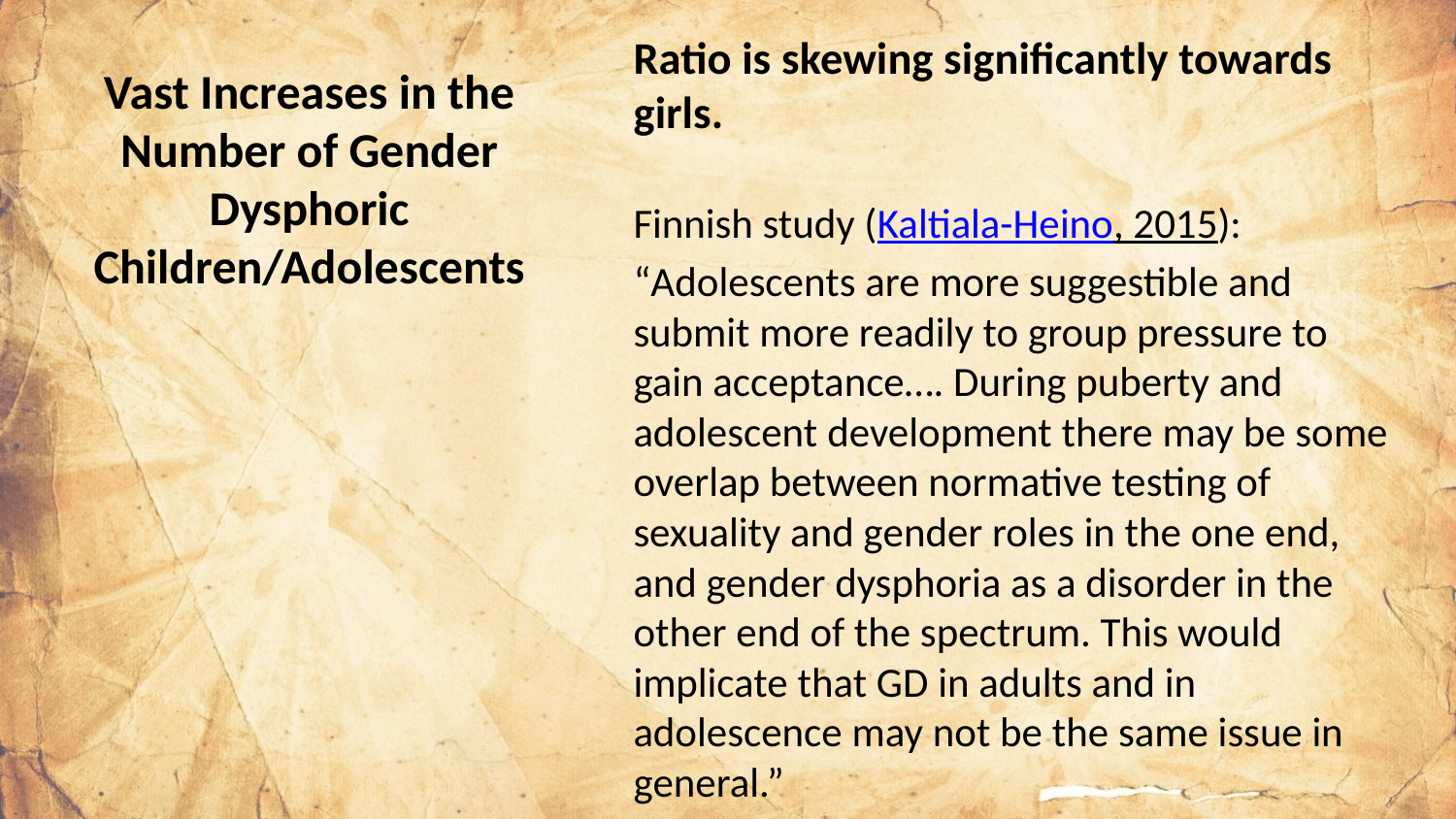

Vast Increases in the Number of Gender Dysphoric Children/Adolescents
Ratio is skewing significantly towards girls.

Finnish study (Kaltiala-Heino, 2015):
“Adolescents are more suggestible and submit more readily to group pressure to gain acceptance…. During puberty and adolescent development there may be some overlap between normative testing of sexuality and gender roles in the one end, and gender dysphoria as a disorder in the other end of the spectrum. This would implicate that GD in adults and in adolescence may not be the same issue in general.”